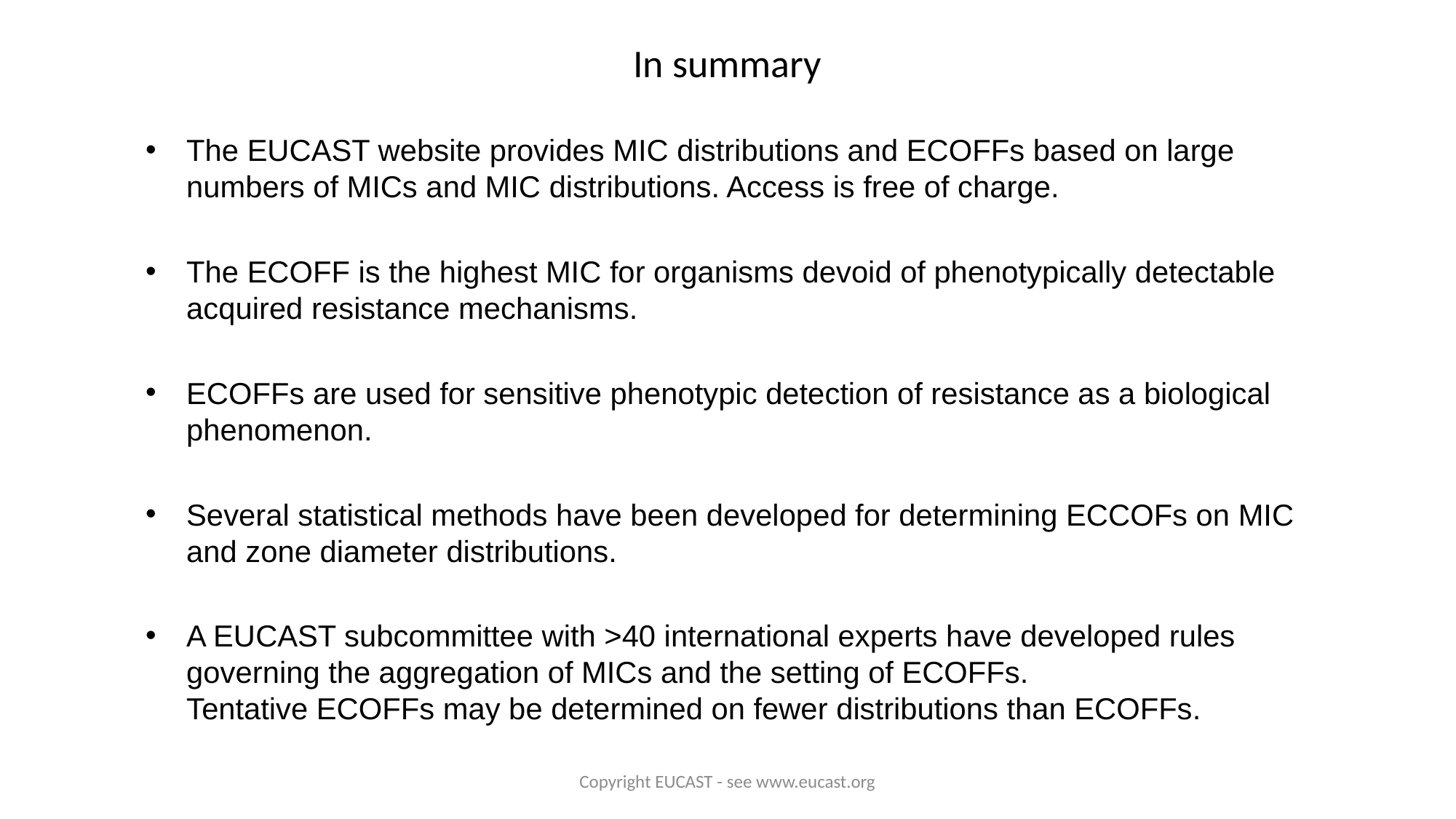

# In summary
The EUCAST website provides MIC distributions and ECOFFs based on large numbers of MICs and MIC distributions. Access is free of charge.

The ECOFF is the highest MIC for organisms devoid of phenotypically detectable acquired resistance mechanisms.

ECOFFs are used for sensitive phenotypic detection of resistance as a biological phenomenon.

Several statistical methods have been developed for determining ECCOFs on MIC and zone diameter distributions.

A EUCAST subcommittee with >40 international experts have developed rules governing the aggregation of MICs and the setting of ECOFFs.
Tentative ECOFFs may be determined on fewer distributions than ECOFFs.

Copyright EUCAST - see www.eucast.org